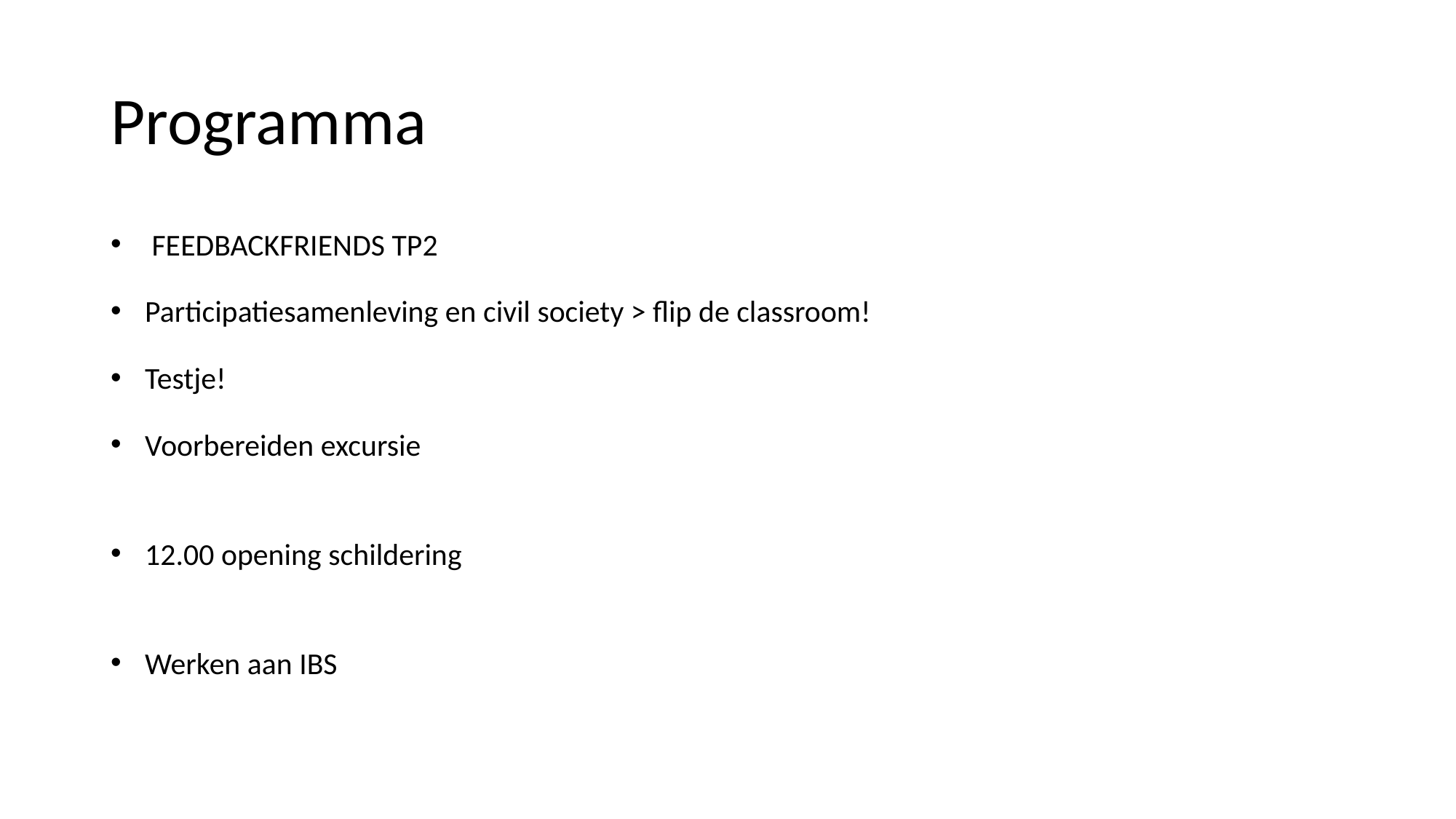

# Programma
FEEDBACKFRIENDS TP2
Participatiesamenleving en civil society > flip de classroom!
Testje!
Voorbereiden excursie

12.00 opening schildering

Werken aan IBS